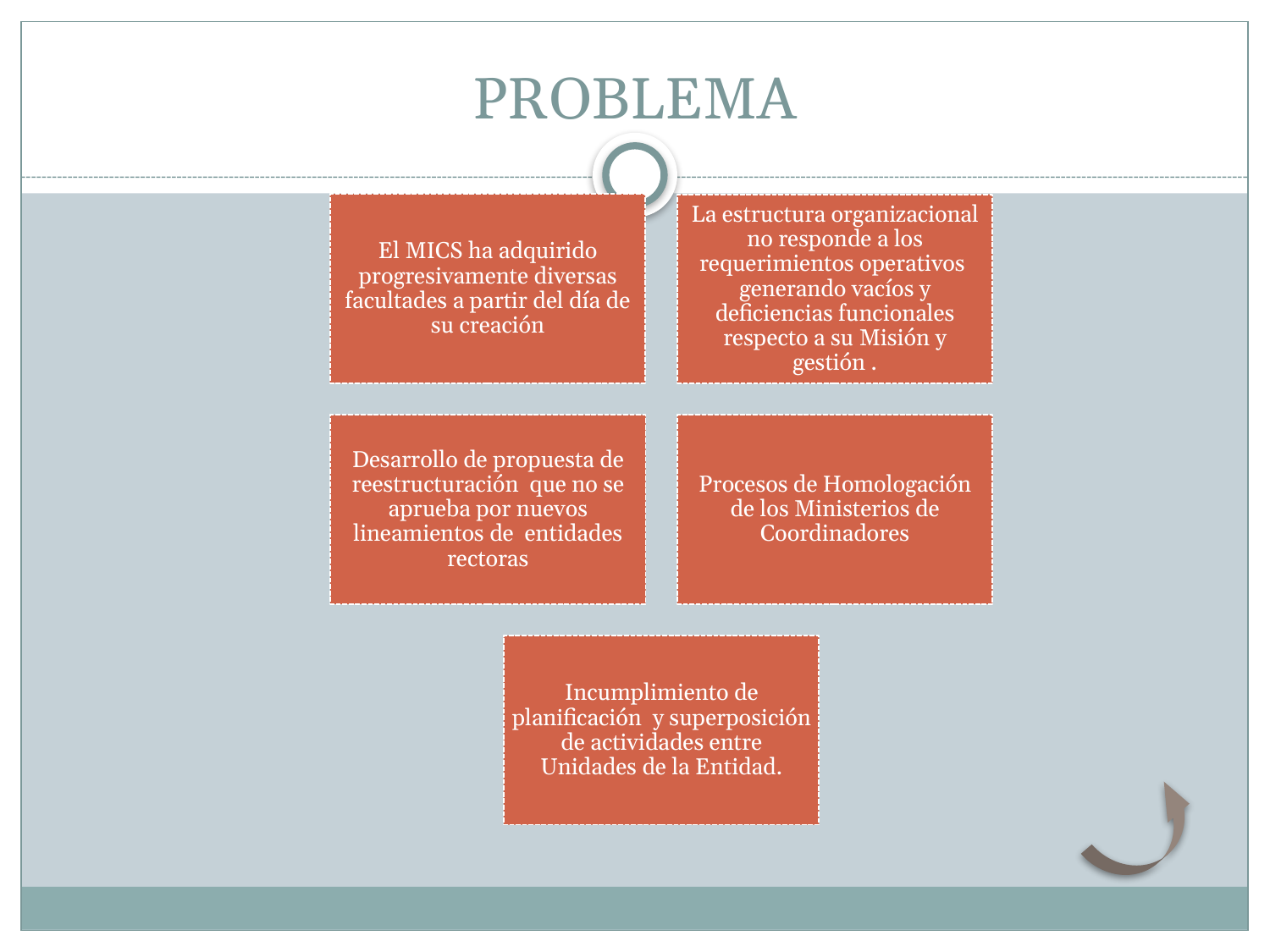

# PROBLEMA
El MICS ha adquirido progresivamente diversas facultades a partir del día de su creación
La estructura organizacional no responde a los requerimientos operativos  generando vacíos y deficiencias funcionales respecto a su Misión y gestión .
Desarrollo de propuesta de reestructuración  que no se aprueba por nuevos lineamientos de  entidades rectoras
Procesos de Homologación de los Ministerios de Coordinadores
Incumplimiento de planificación  y superposición de actividades entre Unidades de la Entidad.